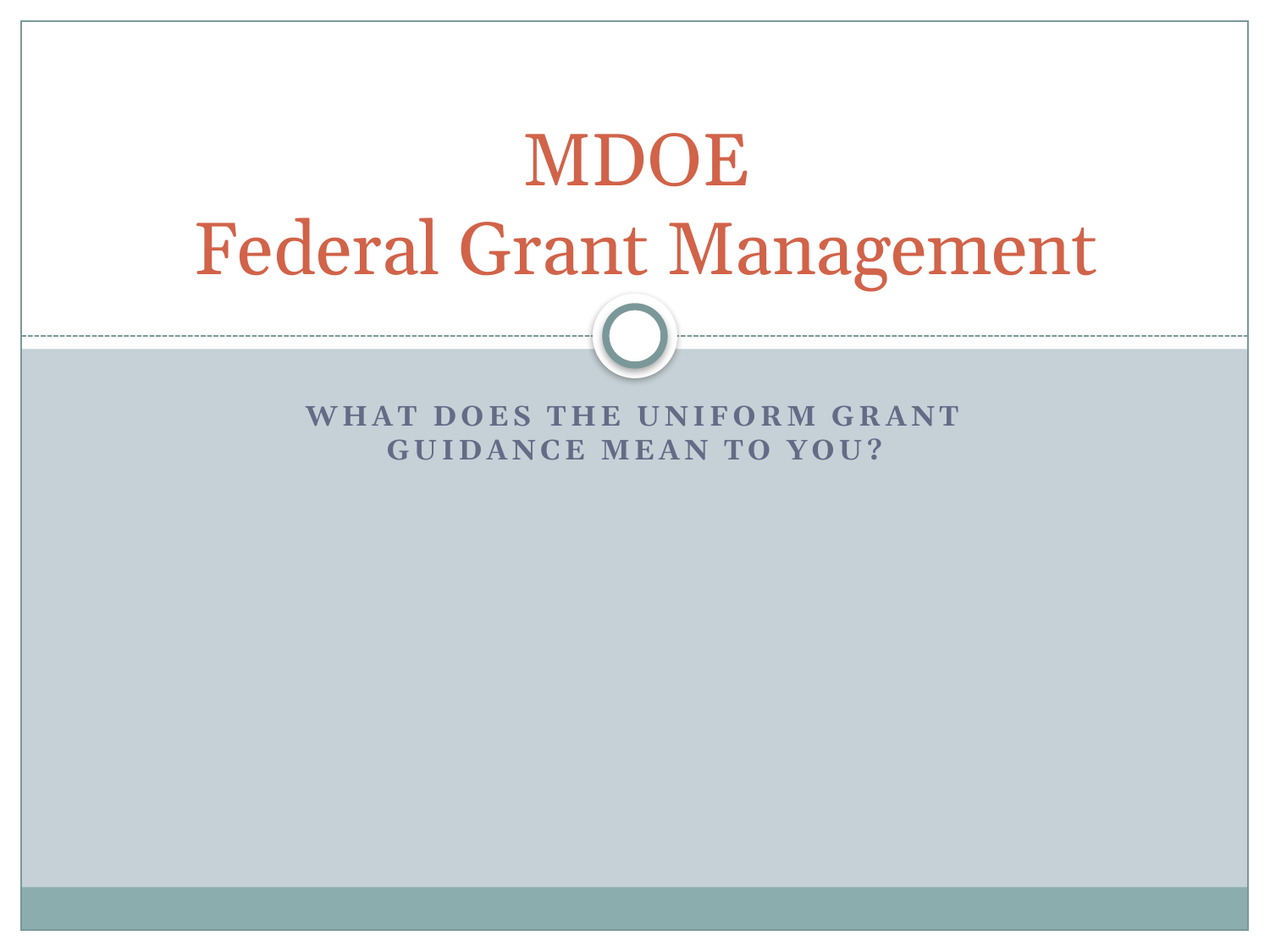

# MDOE Federal Grant Management
What does the uniform grant guidance mean to you?